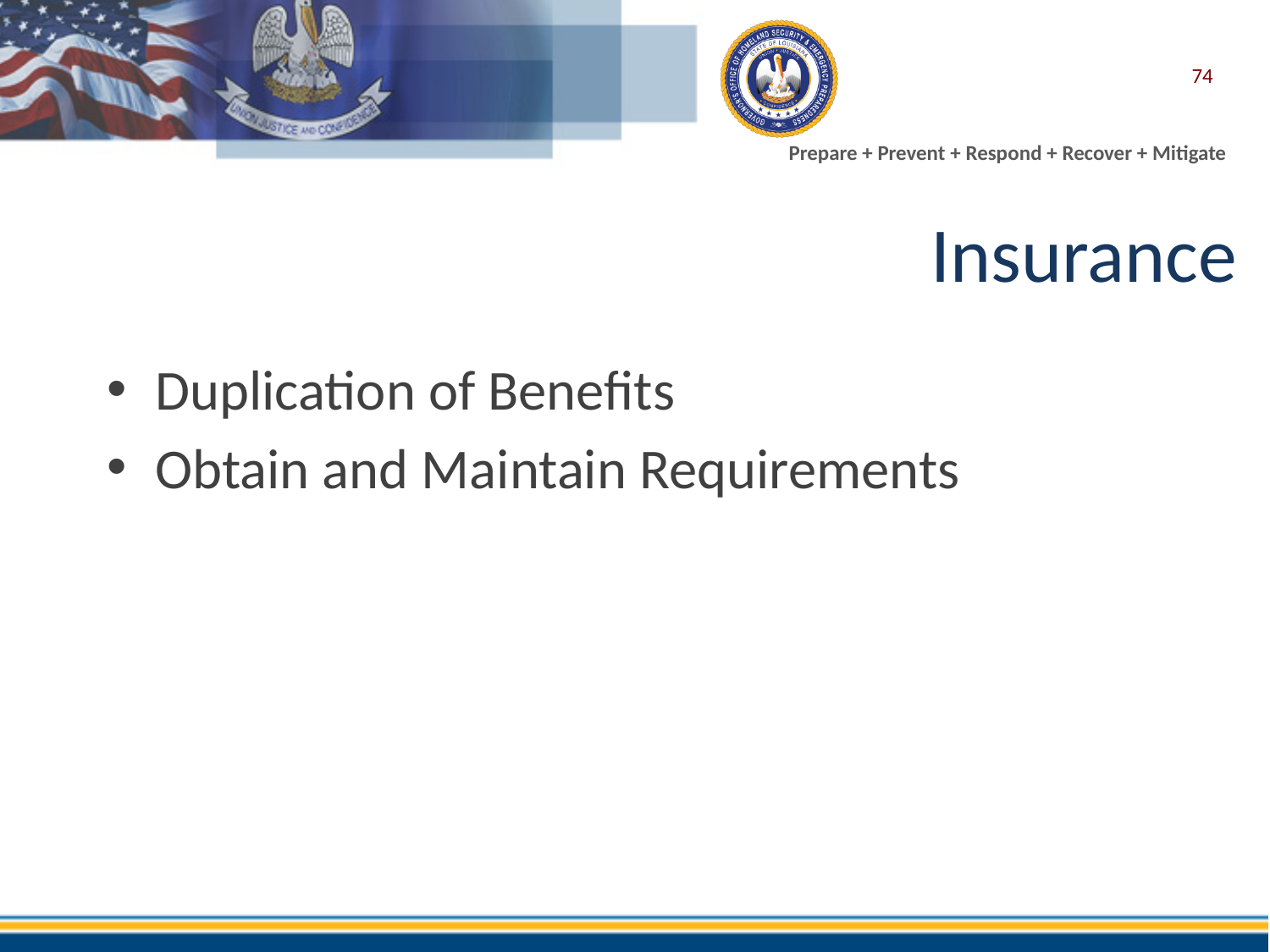

74
Insurance
Duplication of Benefits
Obtain and Maintain Requirements